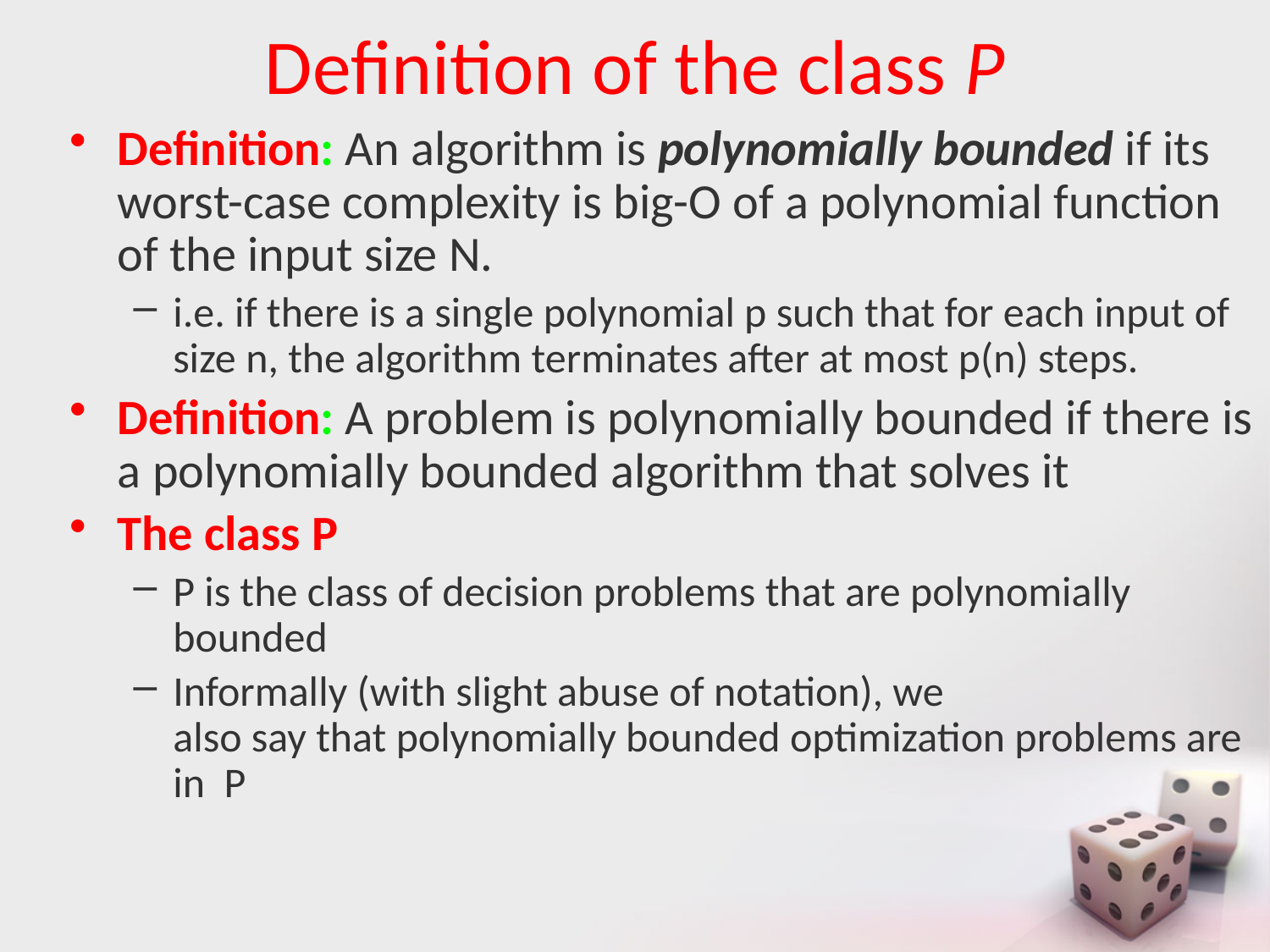

# Definition of the class P
Definition: An algorithm is polynomially bounded if its worst-case complexity is big-O of a polynomial function of the input size N.
i.e. if there is a single polynomial p such that for each input of size n, the algorithm terminates after at most p(n) steps.
Definition: A problem is polynomially bounded if there is a polynomially bounded algorithm that solves it
The class P
P is the class of decision problems that are polynomially bounded
Informally (with slight abuse of notation), we
also say that polynomially bounded optimization problems are in  P